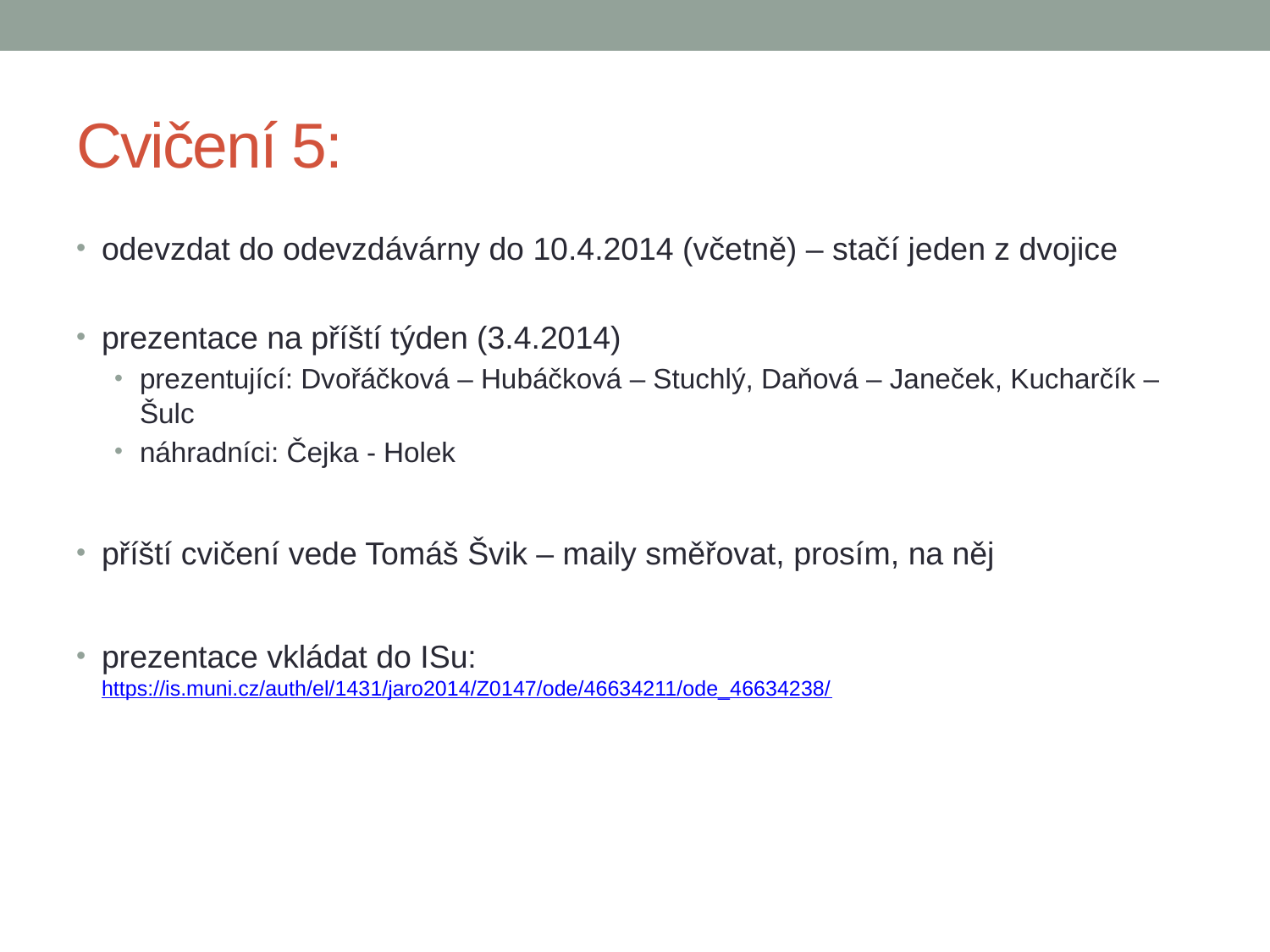

# Cvičení 5:
odevzdat do odevzdávárny do 10.4.2014 (včetně) – stačí jeden z dvojice

prezentace na příští týden (3.4.2014)
prezentující: Dvořáčková – Hubáčková – Stuchlý, Daňová – Janeček, Kucharčík – Šulc
náhradníci: Čejka - Holek

příští cvičení vede Tomáš Švik – maily směřovat, prosím, na něj

prezentace vkládat do ISu: https://is.muni.cz/auth/el/1431/jaro2014/Z0147/ode/46634211/ode_46634238/